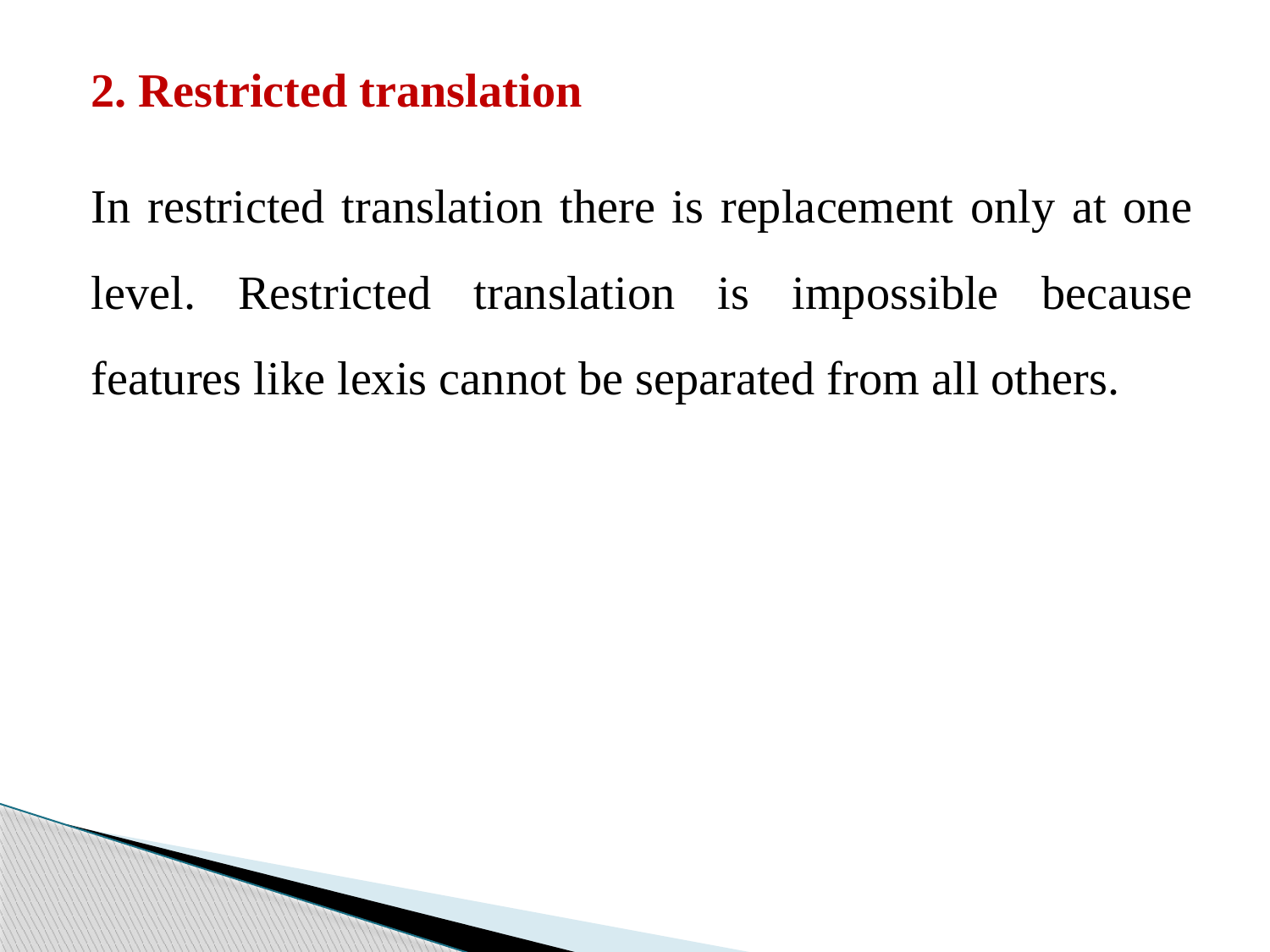

2. Restricted translation

In restricted translation there is replacement only at one level. Restricted translation is impossible because features like lexis cannot be separated from all others.